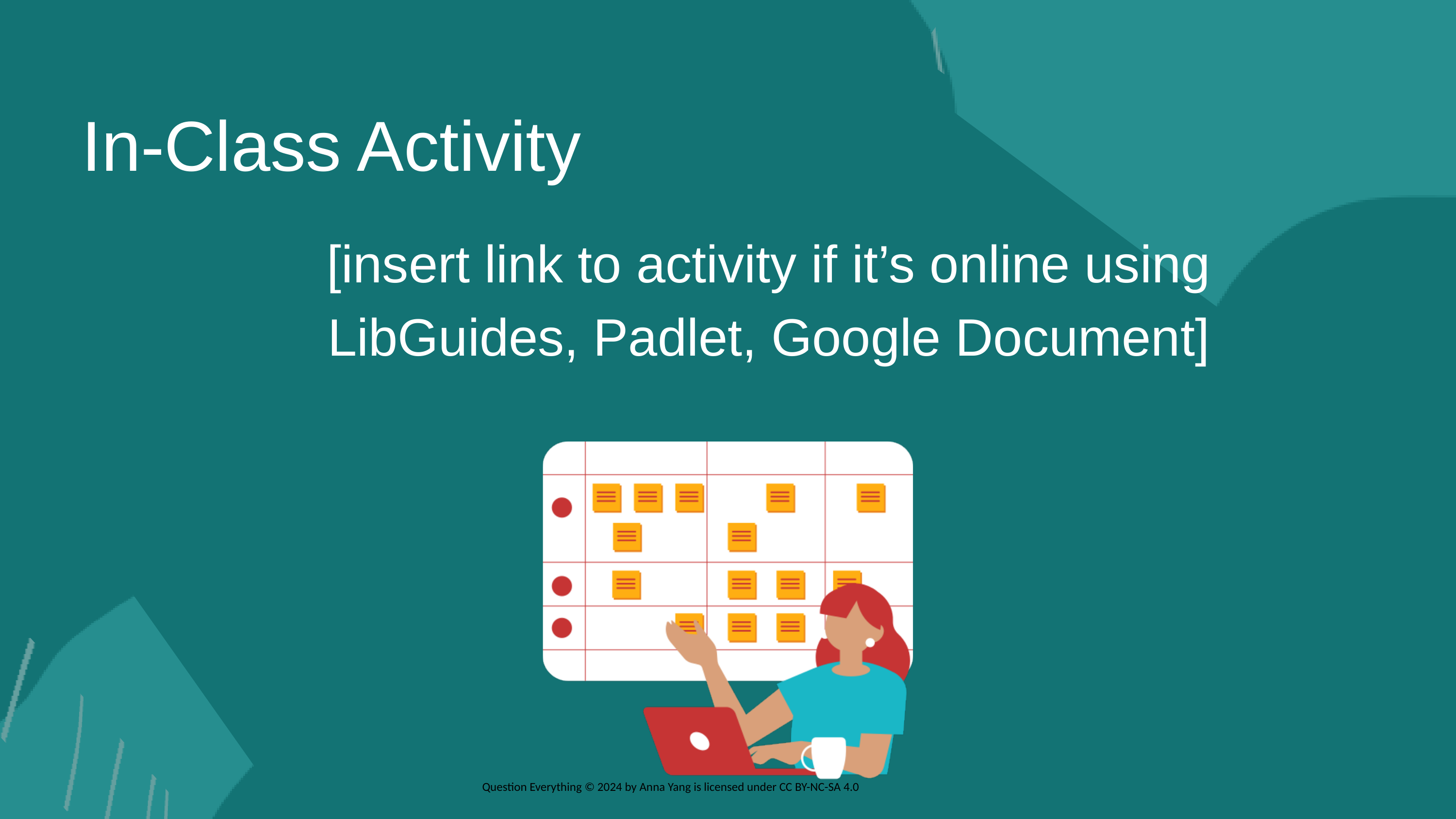

In-Class Activity
[insert link to activity if it’s online using LibGuides, Padlet, Google Document]

Question Everything © 2024 by Anna Yang is licensed under CC BY-NC-SA 4.0